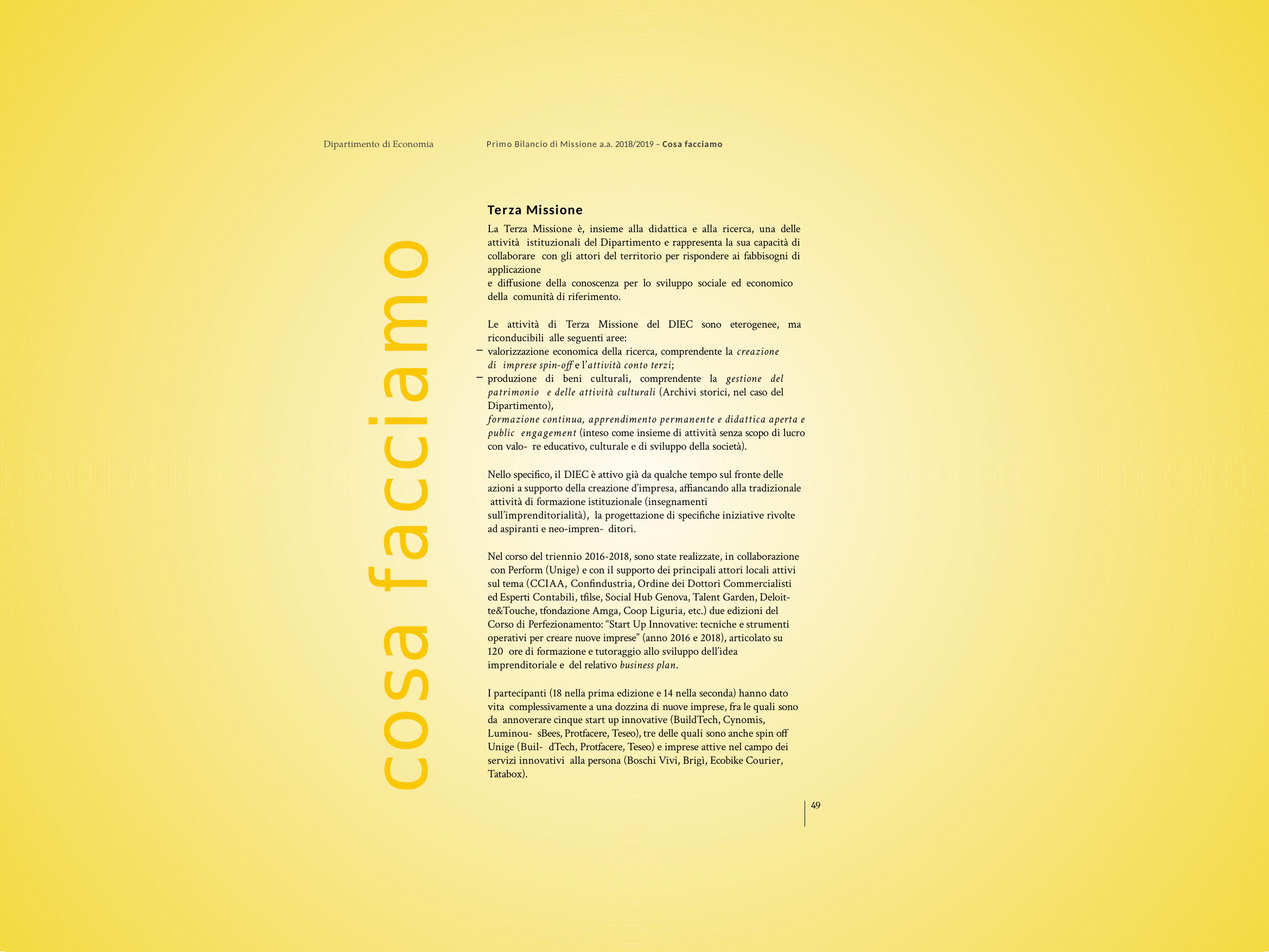

Dipartimento di Economia
Primo Bilancio di Missione a.a. 2018/2019 – Cosa facciamo
Terza Missione
La Terza Missione è, insieme alla didattica e alla ricerca, una delle attività  istituzionali del Dipartimento e rappresenta la sua capacità di collaborare  con gli attori del territorio per rispondere ai fabbisogni di applicazione
e diffusione della conoscenza per lo sviluppo sociale ed economico della  comunità di riferimento.

Le attività di Terza Missione del DIEC sono eterogenee, ma riconducibili  alle seguenti aree:
valorizzazione economica della ricerca, comprendente la creazione di  imprese spin-off e l’attività conto terzi;
produzione di beni culturali, comprendente la gestione del patrimonio  e delle attività culturali (Archivi storici, nel caso del Dipartimento),
formazione continua, apprendimento permanente e didattica aperta e public  engagement (inteso come insieme di attività senza scopo di lucro con valo-  re educativo, culturale e di sviluppo della società).

Nello specifico, il DIEC è attivo già da qualche tempo sul fronte delle  azioni a supporto della creazione d’impresa, affiancando alla tradizionale  attività di formazione istituzionale (insegnamenti sull’imprenditorialità),  la progettazione di specifiche iniziative rivolte ad aspiranti e neo-impren-  ditori.

Nel corso del triennio 2016-2018, sono state realizzate, in collaborazione  con Perform (Unige) e con il supporto dei principali attori locali attivi  sul tema (CCIAA, Confindustria, Ordine dei Dottori Commercialisti  ed Esperti Contabili, tfilse, Social Hub Genova, Talent Garden, Deloit-  te&Touche, tfondazione Amga, Coop Liguria, etc.) due edizioni del  Corso di Perfezionamento: “Start Up Innovative: tecniche e strumenti  operativi per creare nuove imprese” (anno 2016 e 2018), articolato su 120  ore di formazione e tutoraggio allo sviluppo dell’idea imprenditoriale e  del relativo business plan.

I partecipanti (18 nella prima edizione e 14 nella seconda) hanno dato vita  complessivamente a una dozzina di nuove imprese, fra le quali sono da  annoverare cinque start up innovative (BuildTech, Cynomis, Luminou-  sBees, Protfacere, Teseo), tre delle quali sono anche spin off Unige (Buil-  dTech, Protfacere, Teseo) e imprese attive nel campo dei servizi innovativi  alla persona (Boschi Vivi, Brigì, Ecobike Courier, Tatabox).
cosa facciamo
49